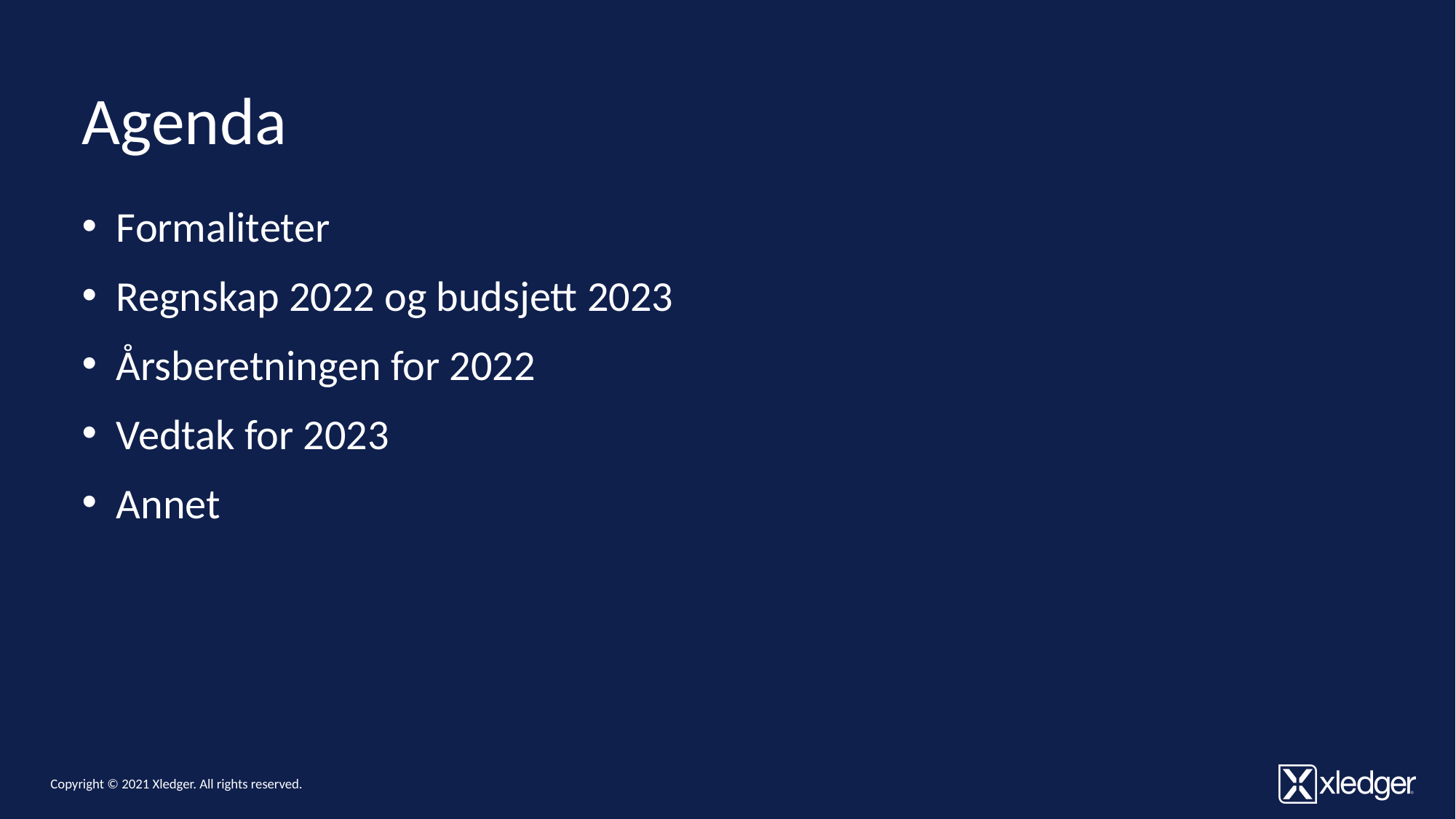

# Agenda
Formaliteter
Regnskap 2022 og budsjett 2023
Årsberetningen for 2022
Vedtak for 2023
Annet